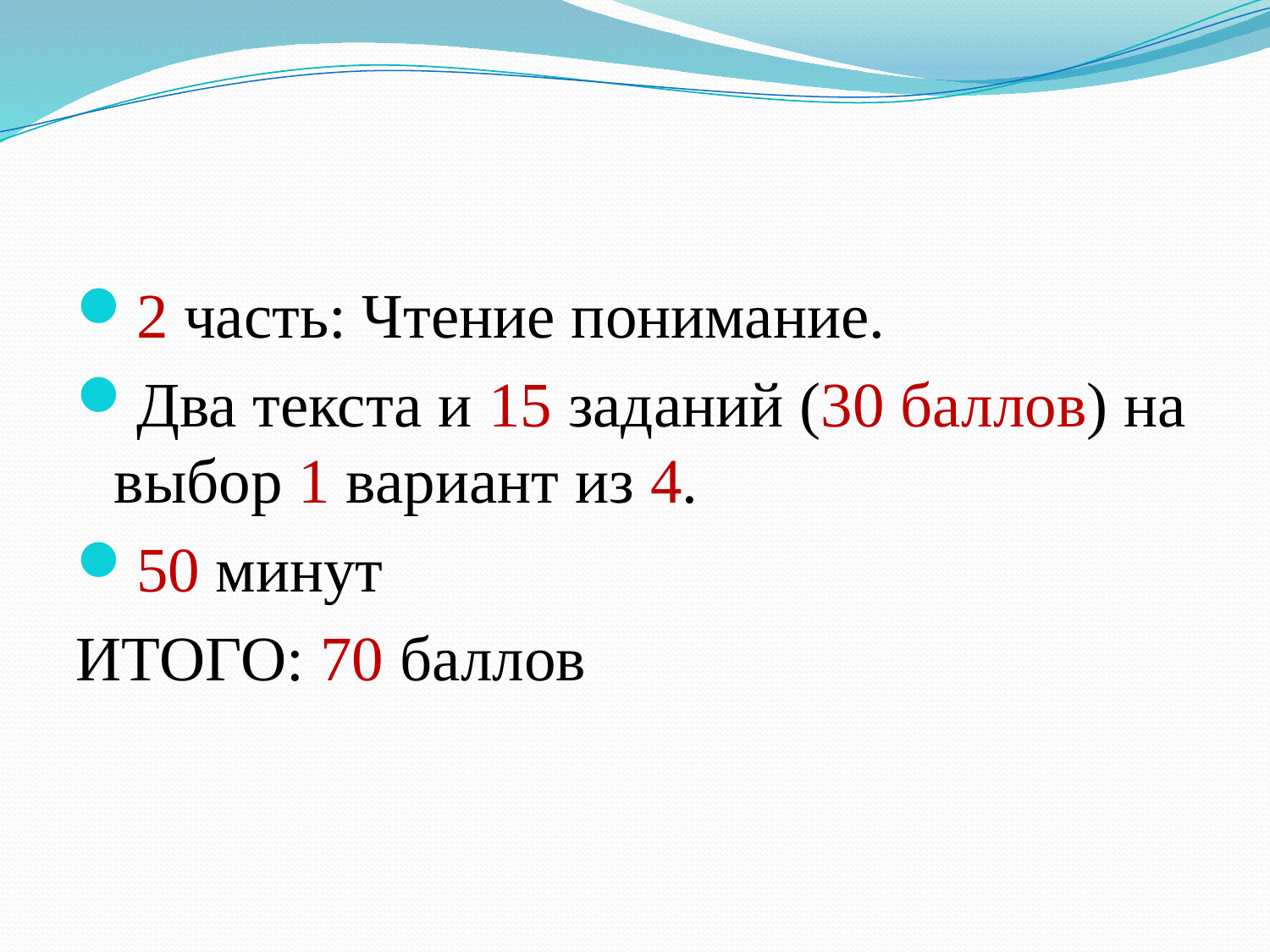

2 часть: Чтение понимание.
Два текста и 15 заданий (30 баллов) на выбор 1 вариант из 4.
50 минут
ИТОГО: 70 баллов